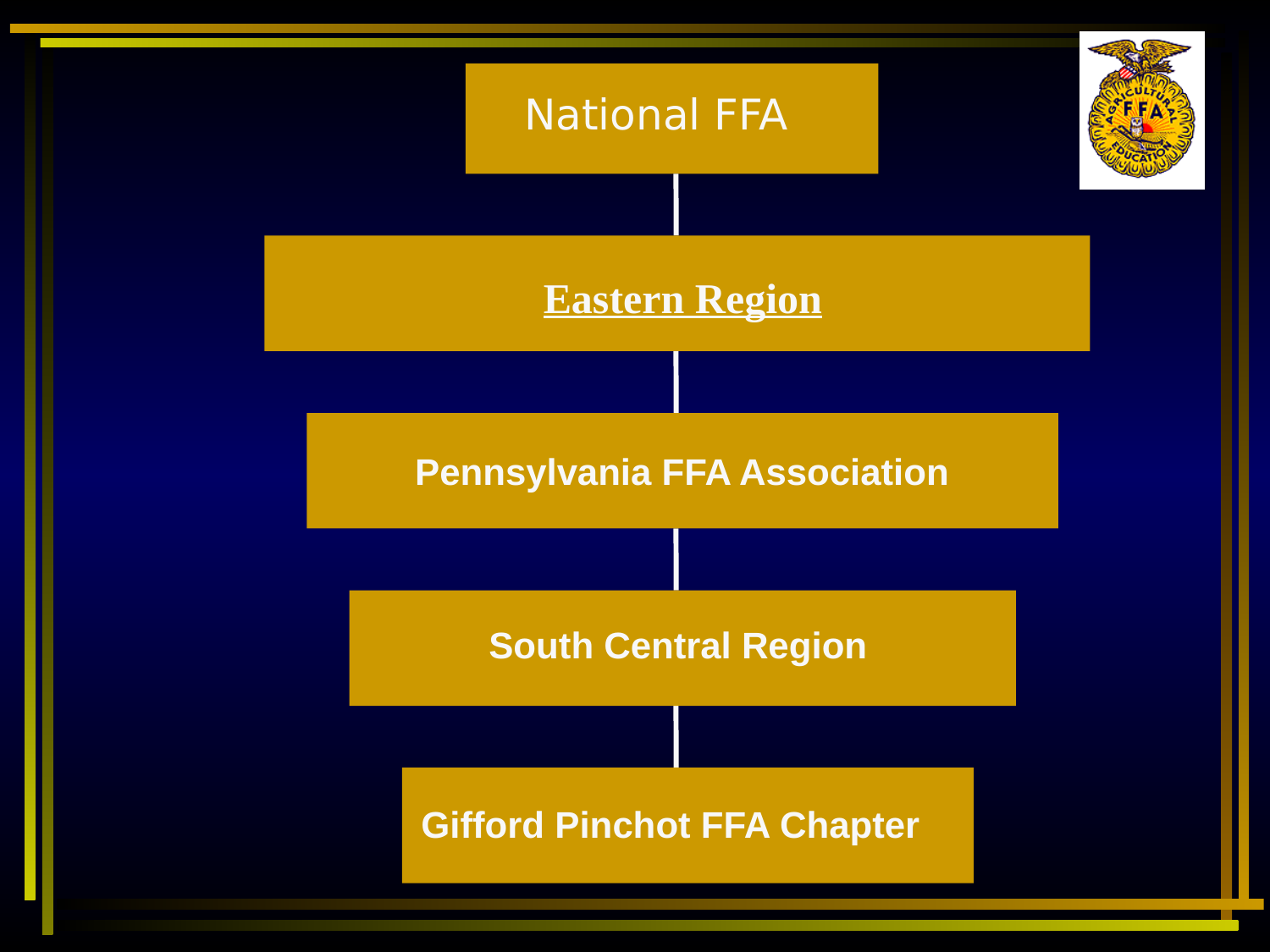

National FFA

Eastern Region

 Pennsylvania FFA Association

South Central Region

Gifford Pinchot FFA Chapter